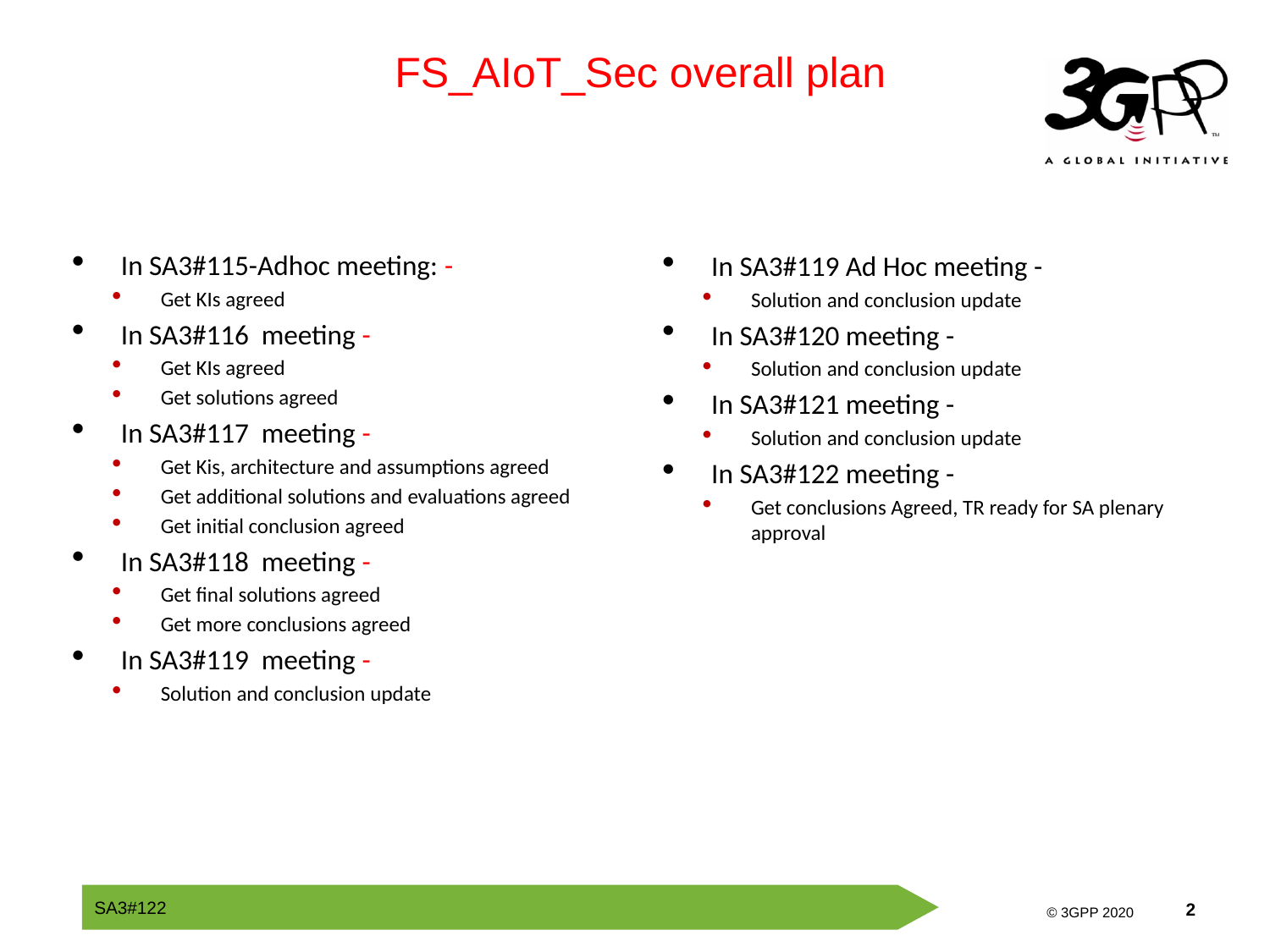

FS_AIoT_Sec overall plan
In SA3#115-Adhoc meeting: -
Get KIs agreed
In SA3#116  meeting -
Get KIs agreed
Get solutions agreed
In SA3#117  meeting -
Get Kis, architecture and assumptions agreed
Get additional solutions and evaluations agreed
Get initial conclusion agreed
In SA3#118  meeting -
Get final solutions agreed
Get more conclusions agreed
In SA3#119  meeting -
Solution and conclusion update
In SA3#119 Ad Hoc meeting -
Solution and conclusion update
In SA3#120 meeting -
Solution and conclusion update
In SA3#121 meeting -
Solution and conclusion update
In SA3#122 meeting -
Get conclusions Agreed, TR ready for SA plenary approval